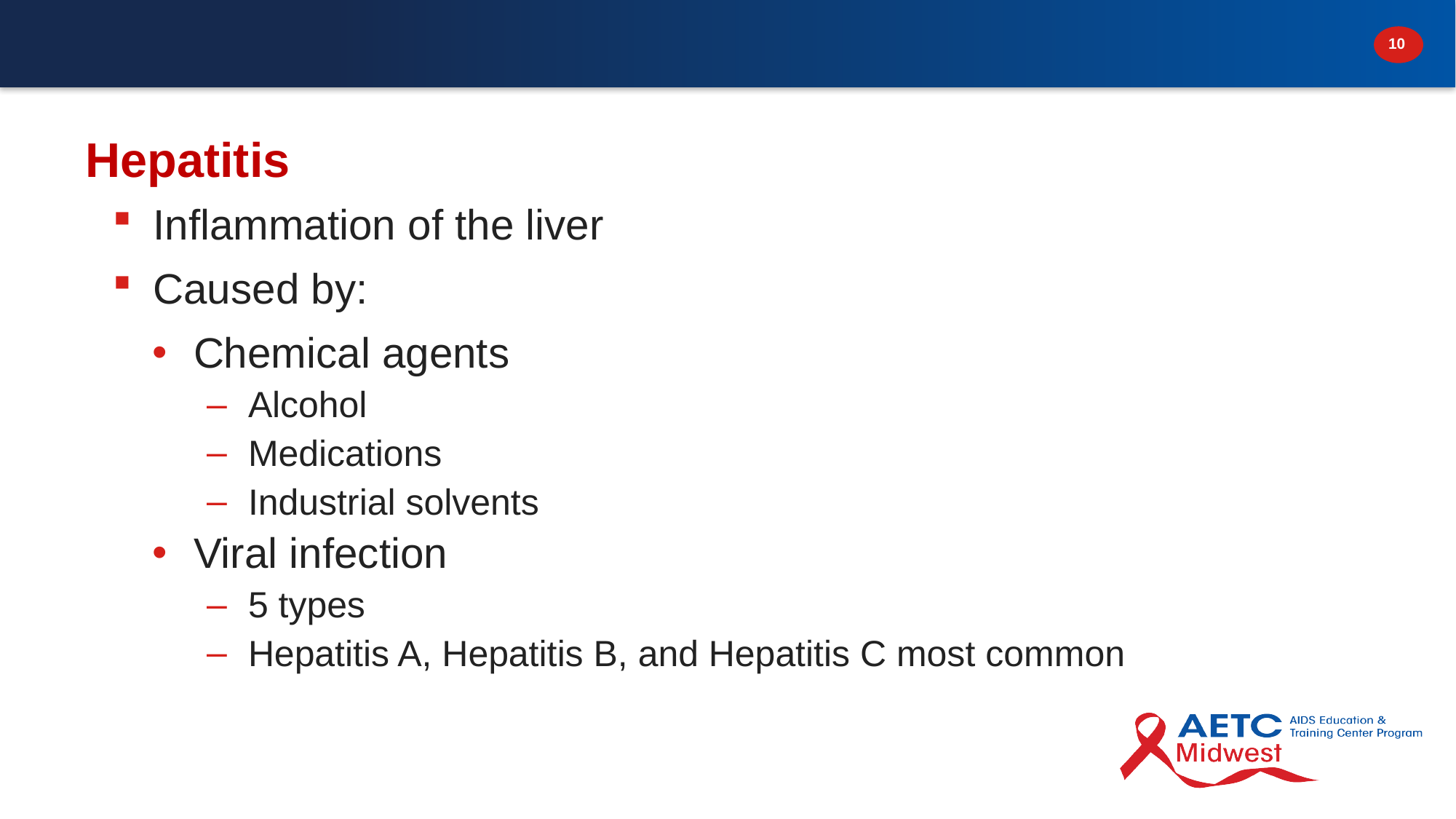

# Hepatitis
Inflammation of the liver
Caused by:
Chemical agents
Alcohol
Medications
Industrial solvents
Viral infection
5 types
Hepatitis A, Hepatitis B, and Hepatitis C most common